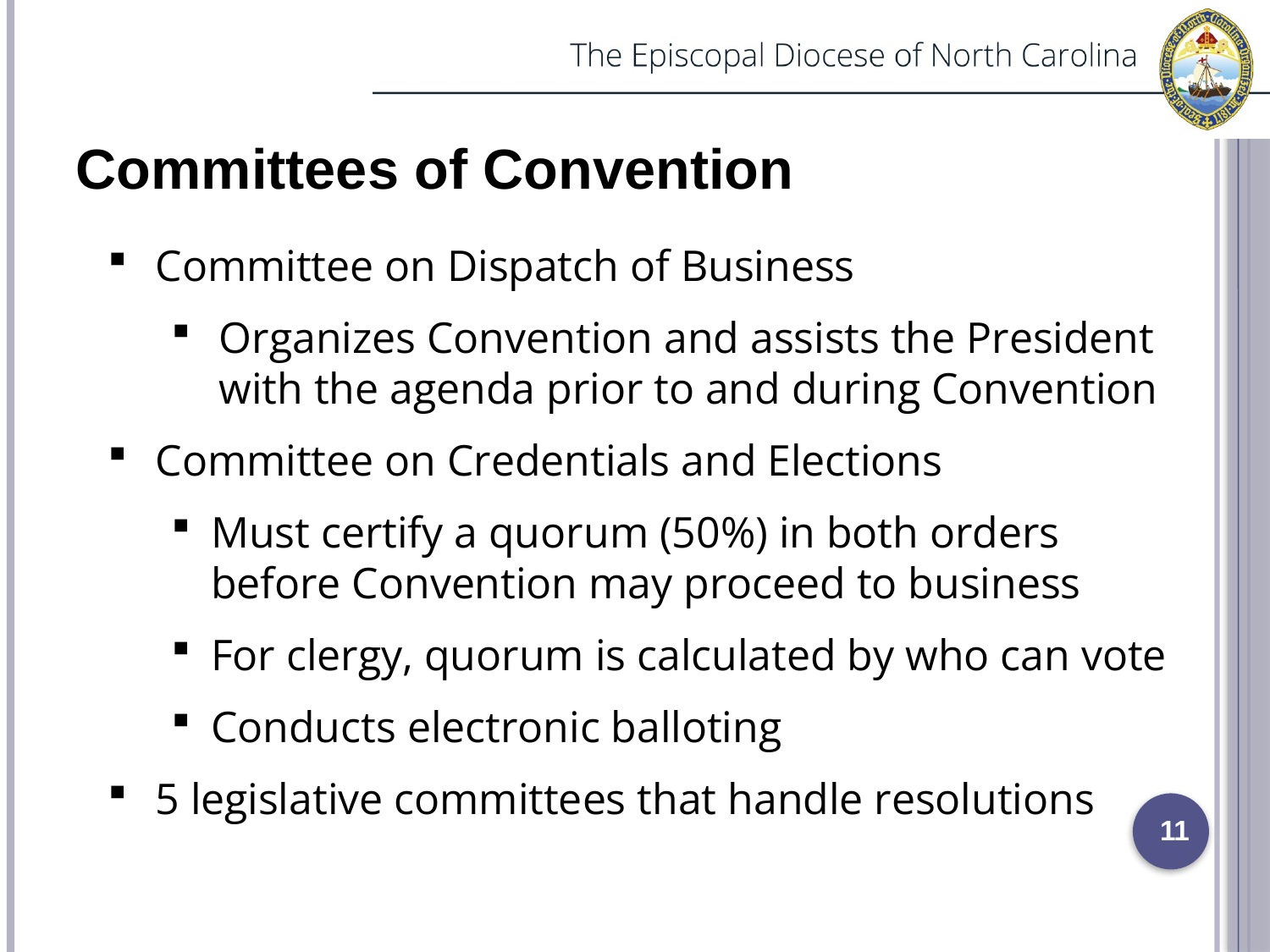

Committees of Convention
Committee on Dispatch of Business
Organizes Convention and assists the President with the agenda prior to and during Convention
Committee on Credentials and Elections
Must certify a quorum (50%) in both orders before Convention may proceed to business
For clergy, quorum is calculated by who can vote
Conducts electronic balloting
5 legislative committees that handle resolutions
11